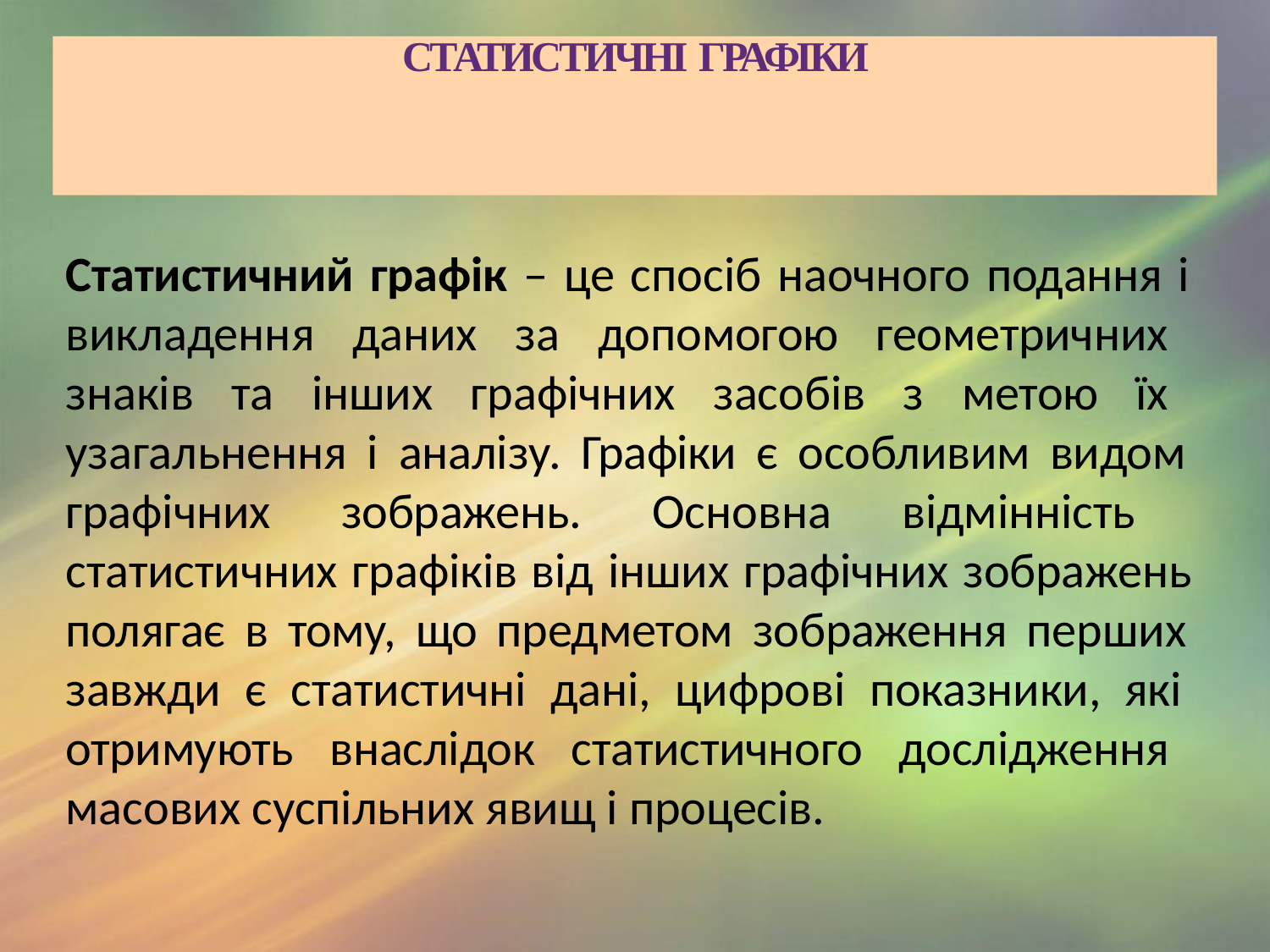

# СТАТИСТИЧНІ ГРАФІКИ
Статистичний графік – це спосіб наочного подання і  викладення даних за допомогою геометричних  знаків та інших графічних засобів з метою їх  узагальнення і аналізу. Графіки є особливим видом  графічних зображень. Основна відмінність  статистичних графіків від інших графічних зображень  полягає в тому, що предметом зображення перших  завжди є статистичні дані, цифрові показники, які  отримують внаслідок статистичного дослідження  масових суспільних явищ і процесів.